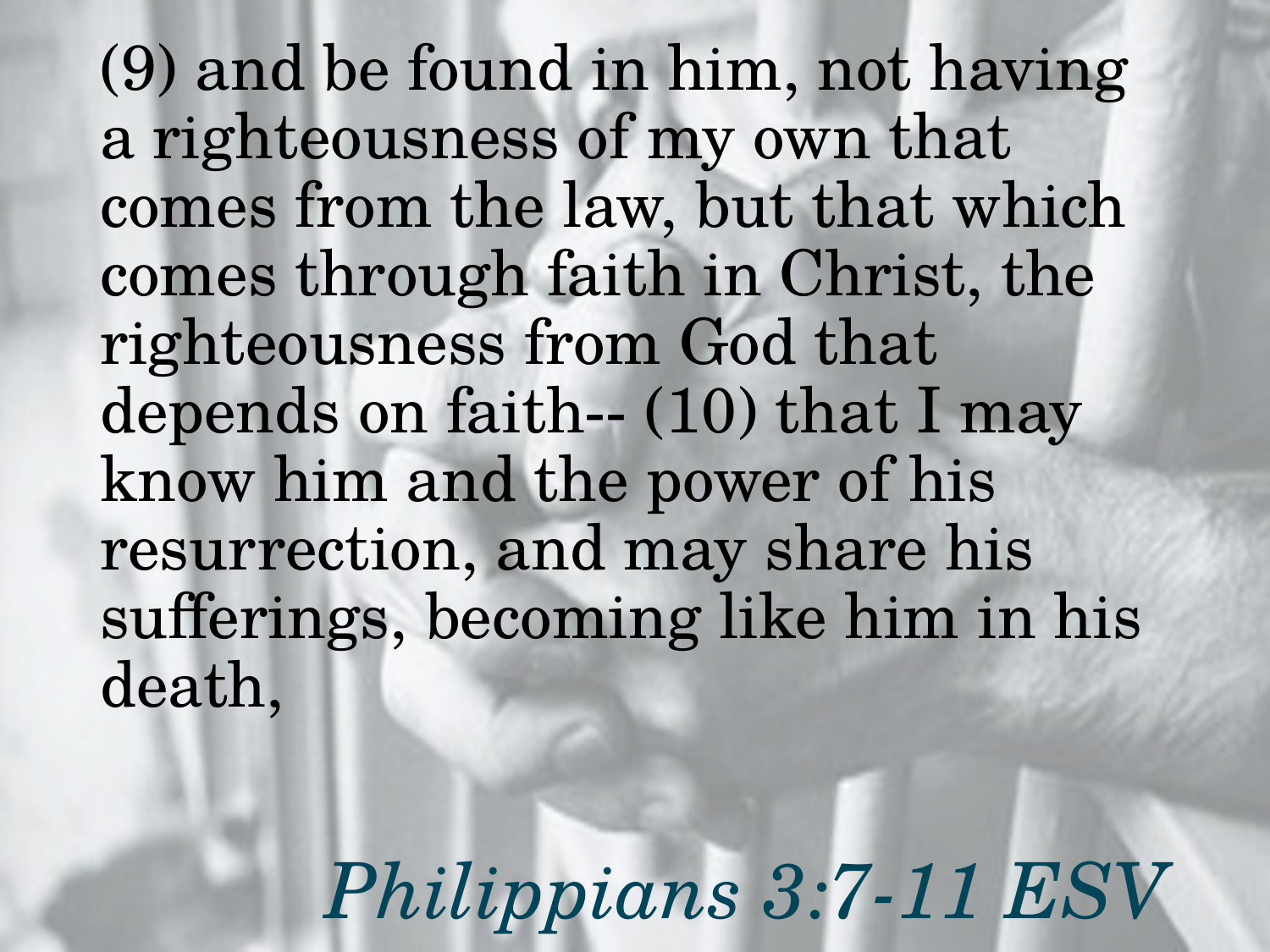

(9) and be found in him, not having a righteousness of my own that comes from the law, but that which comes through faith in Christ, the righteousness from God that depends on faith-- (10) that I may know him and the power of his resurrection, and may share his sufferings, becoming like him in his death,
# Philippians 3:7-11 ESV